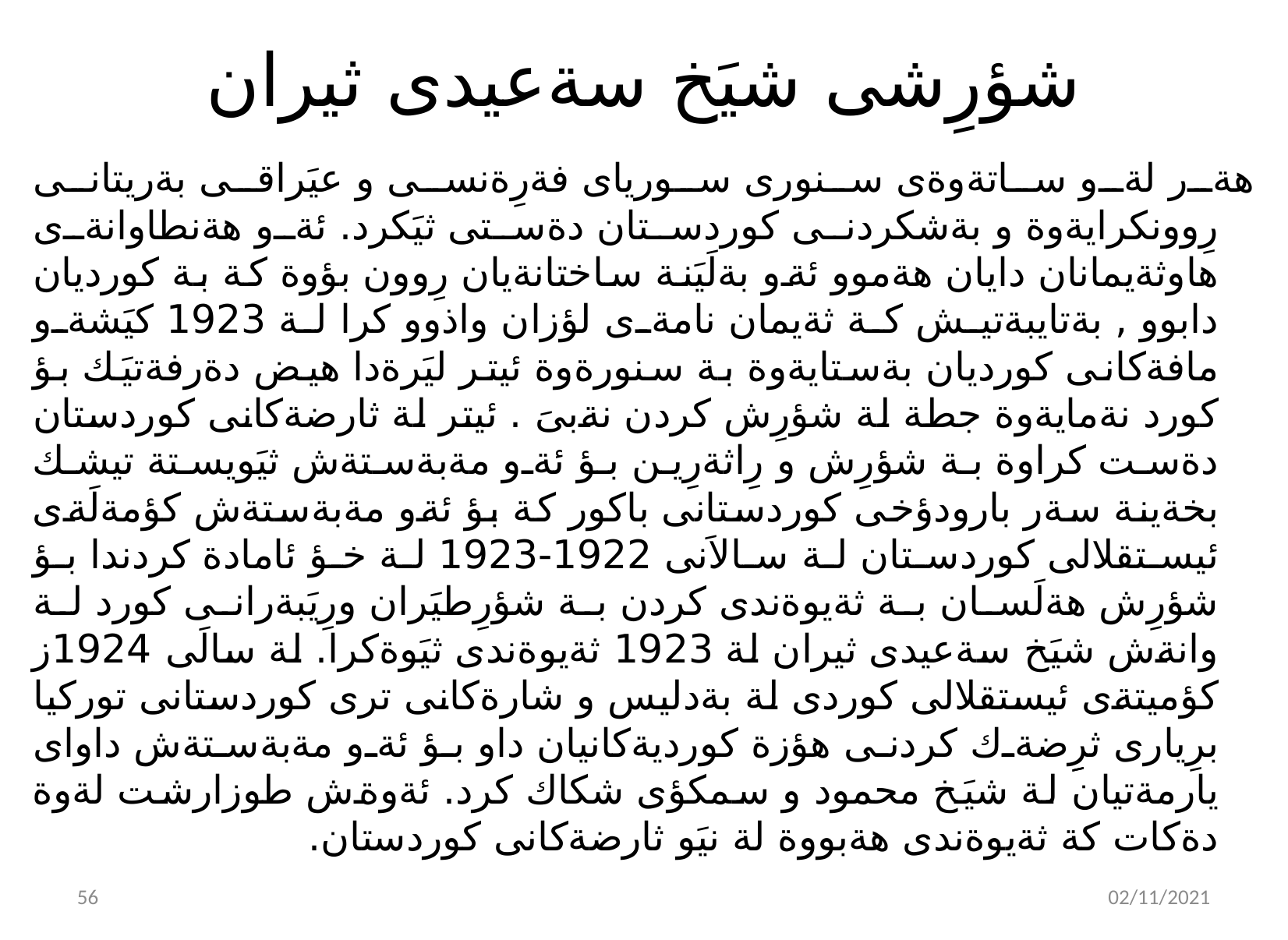

# شؤرِشى شيَخ سةعيدى ثيران
هةر لةو ساتةوةى سنورى سورياى فةرِةنسى و عيَراقى بةريتانى رِوونكرايةوة و بةشكردنى كوردستان دةستى ثيَكرد. ئةو هةنطاوانةى هاوثةيمانان دايان هةموو ئةو بةلَيَنة ساختانةيان رِوون بؤوة كة بة كورديان دابوو , بةتايبةتيش كة ثةيمان نامةى لؤزان واذوو كرا لة 1923 كيَشةو مافةكانى كورديان بةستايةوة بة سنورةوة ئيتر ليَرةدا هيض دةرفةتيَك بؤ كورد نةمايةوة جطة لة شؤرِش كردن نةبىَ . ئيتر لة ثارضةكانى كوردستان دةست كراوة بة شؤرِش و رِاثةرِين بؤ ئةو مةبةستةش ثيَويستة تيشك بخةينة سةر بارودؤخى كوردستانى باكور كة بؤ ئةو مةبةستةش كؤمةلَةى ئيستقلالى كوردستان لة سالاَنى 1922-1923 لة خؤ ئامادة كردندا بؤ شؤرِش هةلَسان بة ثةيوةندى كردن بة شؤرِطيَران ورِيَبةرانى كورد لة وانةش شيَخ سةعيدى ثيران لة 1923 ثةيوةندى ثيَوةكرا. لة سالَى 1924ز كؤميتةى ئيستقلالى كوردى لة بةدليس و شارةكانى ترى كوردستانى توركيا برِيارى ثرِِضةك كردنى هؤزة كورديةكانيان داو بؤ ئةو مةبةستةش داواى يارمةتيان لة شيَخ محمود و سمكؤى شكاك كرد. ئةوةش طوزارشت لةوة دةكات كة ثةيوةندى هةبووة لة نيَو ثارضةكانى كوردستان.
56
02/11/2021